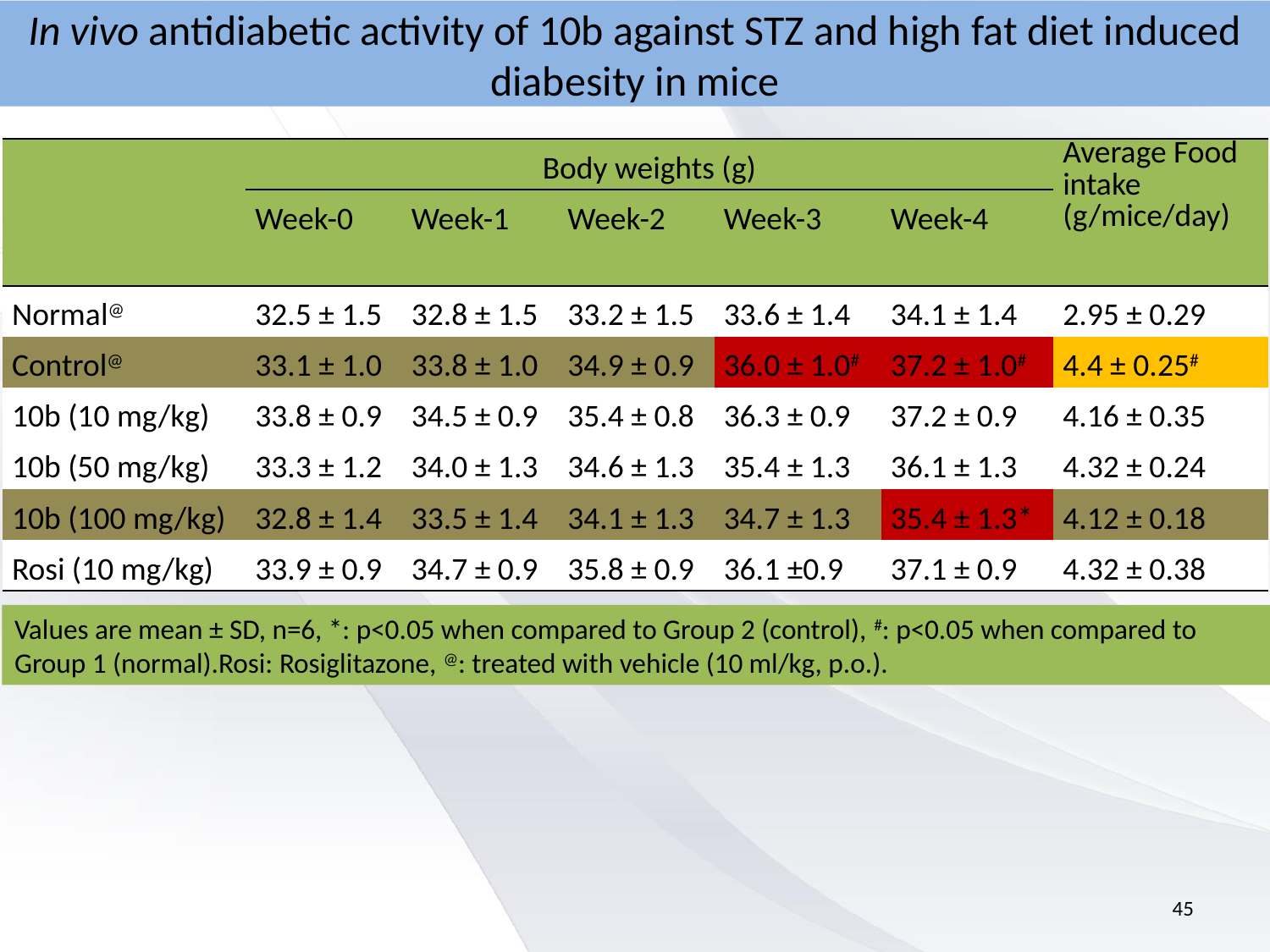

# In vivo antidiabetic activity of 10b against STZ and high fat diet induced diabesity in mice
|  | Body weights (g) |  |  |  |  | Average Food intake (g/mice/day) |
| --- | --- | --- | --- | --- | --- | --- |
|  | Week-0 | Week-1 | Week-2 | Week-3 | Week-4 |  |
| Normal@ | 32.5 ± 1.5 | 32.8 ± 1.5 | 33.2 ± 1.5 | 33.6 ± 1.4 | 34.1 ± 1.4 | 2.95 ± 0.29 |
| Control@ | 33.1 ± 1.0 | 33.8 ± 1.0 | 34.9 ± 0.9 | 36.0 ± 1.0# | 37.2 ± 1.0# | 4.4 ± 0.25# |
| 10b (10 mg/kg) | 33.8 ± 0.9 | 34.5 ± 0.9 | 35.4 ± 0.8 | 36.3 ± 0.9 | 37.2 ± 0.9 | 4.16 ± 0.35 |
| 10b (50 mg/kg) | 33.3 ± 1.2 | 34.0 ± 1.3 | 34.6 ± 1.3 | 35.4 ± 1.3 | 36.1 ± 1.3 | 4.32 ± 0.24 |
| 10b (100 mg/kg) | 32.8 ± 1.4 | 33.5 ± 1.4 | 34.1 ± 1.3 | 34.7 ± 1.3 | 35.4 ± 1.3\* | 4.12 ± 0.18 |
| Rosi (10 mg/kg) | 33.9 ± 0.9 | 34.7 ± 0.9 | 35.8 ± 0.9 | 36.1 ±0.9 | 37.1 ± 0.9 | 4.32 ± 0.38 |
Values are mean ± SD, n=6, *: p<0.05 when compared to Group 2 (control), #: p<0.05 when compared to Group 1 (normal).Rosi: Rosiglitazone, @: treated with vehicle (10 ml/kg, p.o.).
45